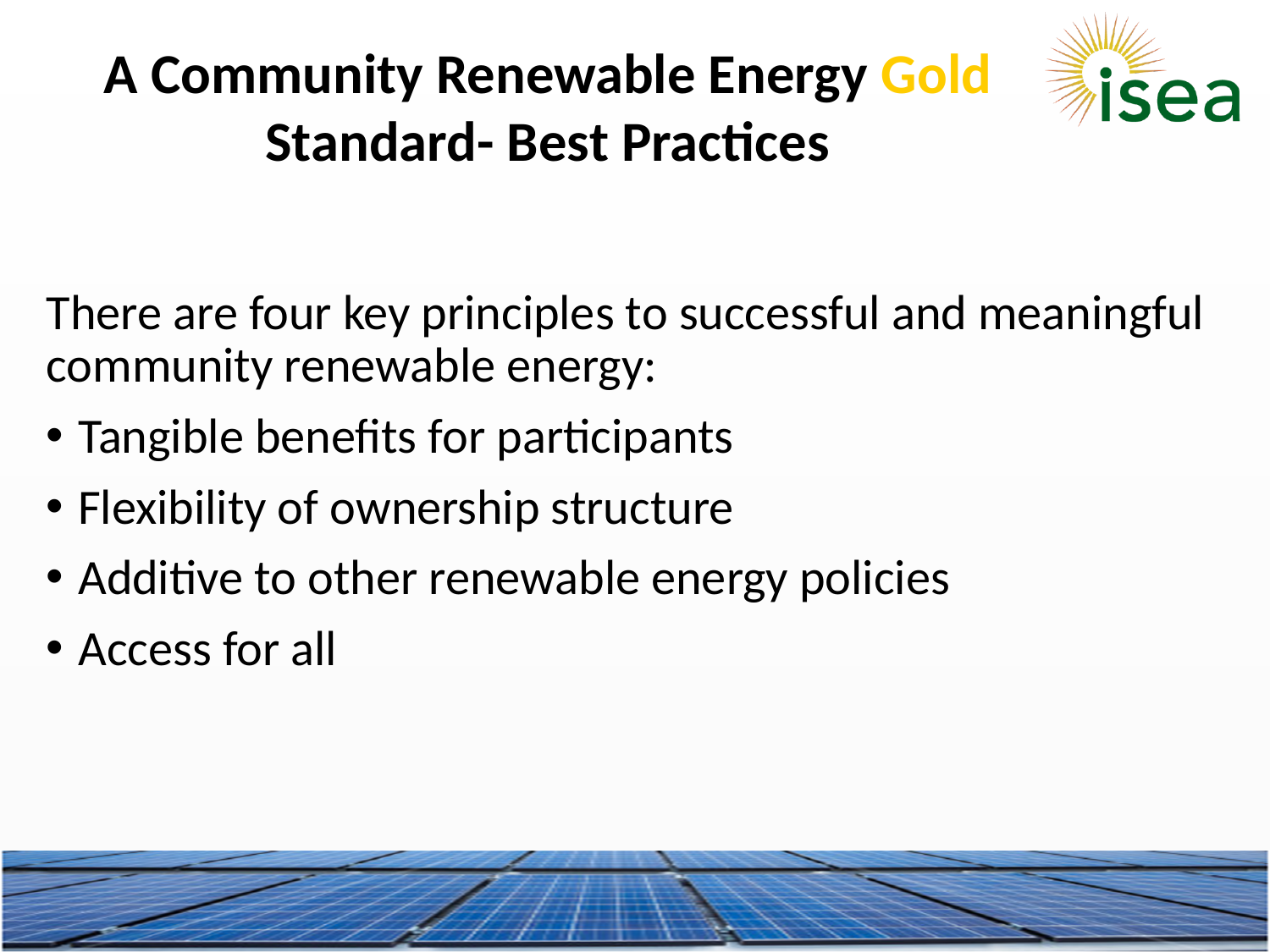

A Community Renewable Energy Gold Standard- Best Practices
There are four key principles to successful and meaningful community renewable energy:
Tangible benefits for participants
Flexibility of ownership structure
Additive to other renewable energy policies
Access for all